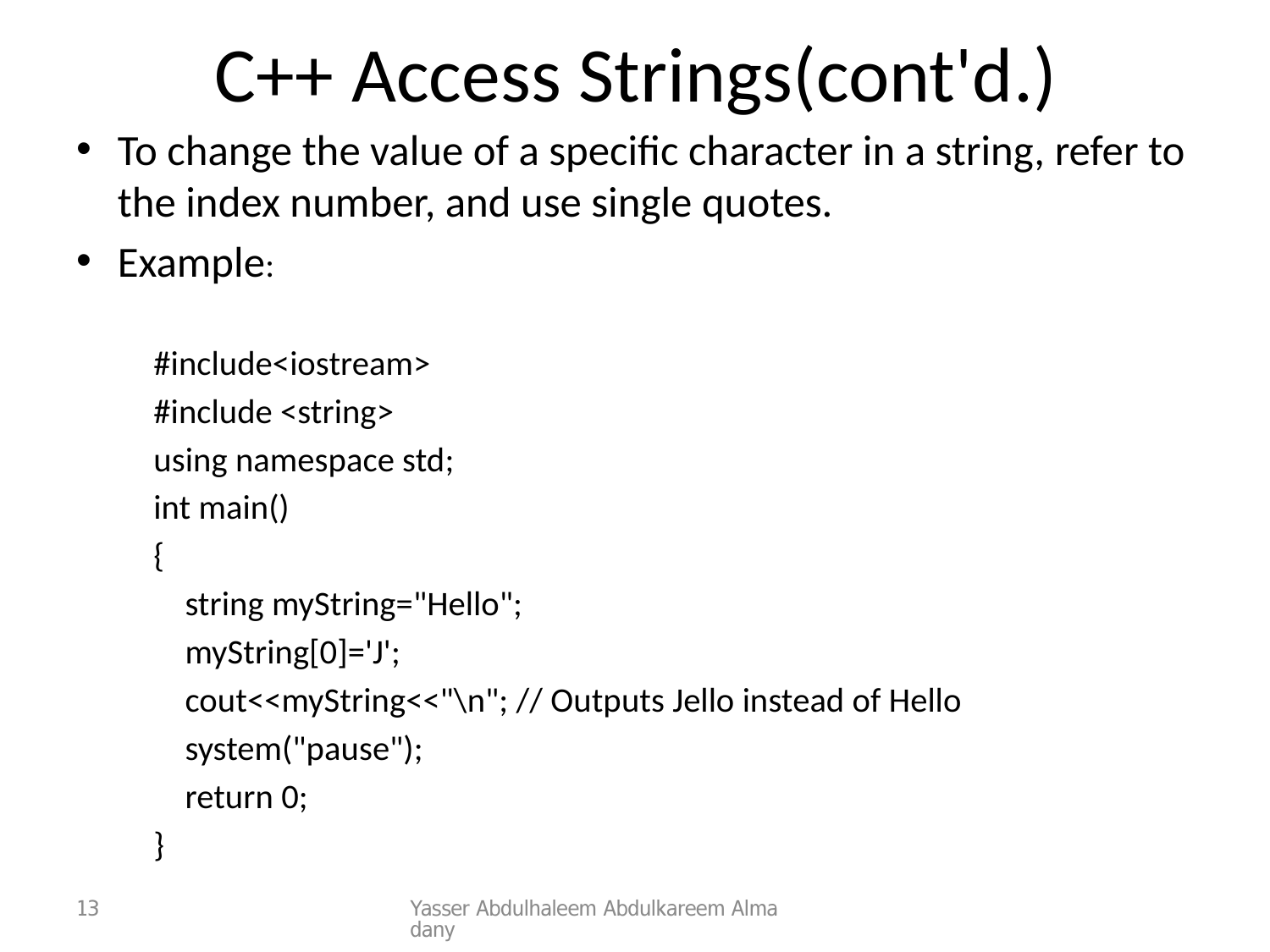

# C++ Access Strings(cont'd.)
To change the value of a specific character in a string, refer to the index number, and use single quotes.
Example:

	#include<iostream>
	#include <string>
	using namespace std;
	int main()
	{
	    string myString="Hello";
	    myString[0]='J';
	    cout<<myString<<"\n"; // Outputs Jello instead of Hello
	    system("pause");
	    return 0;
	}
13
Yasser Abdulhaleem Abdulkareem Almadany